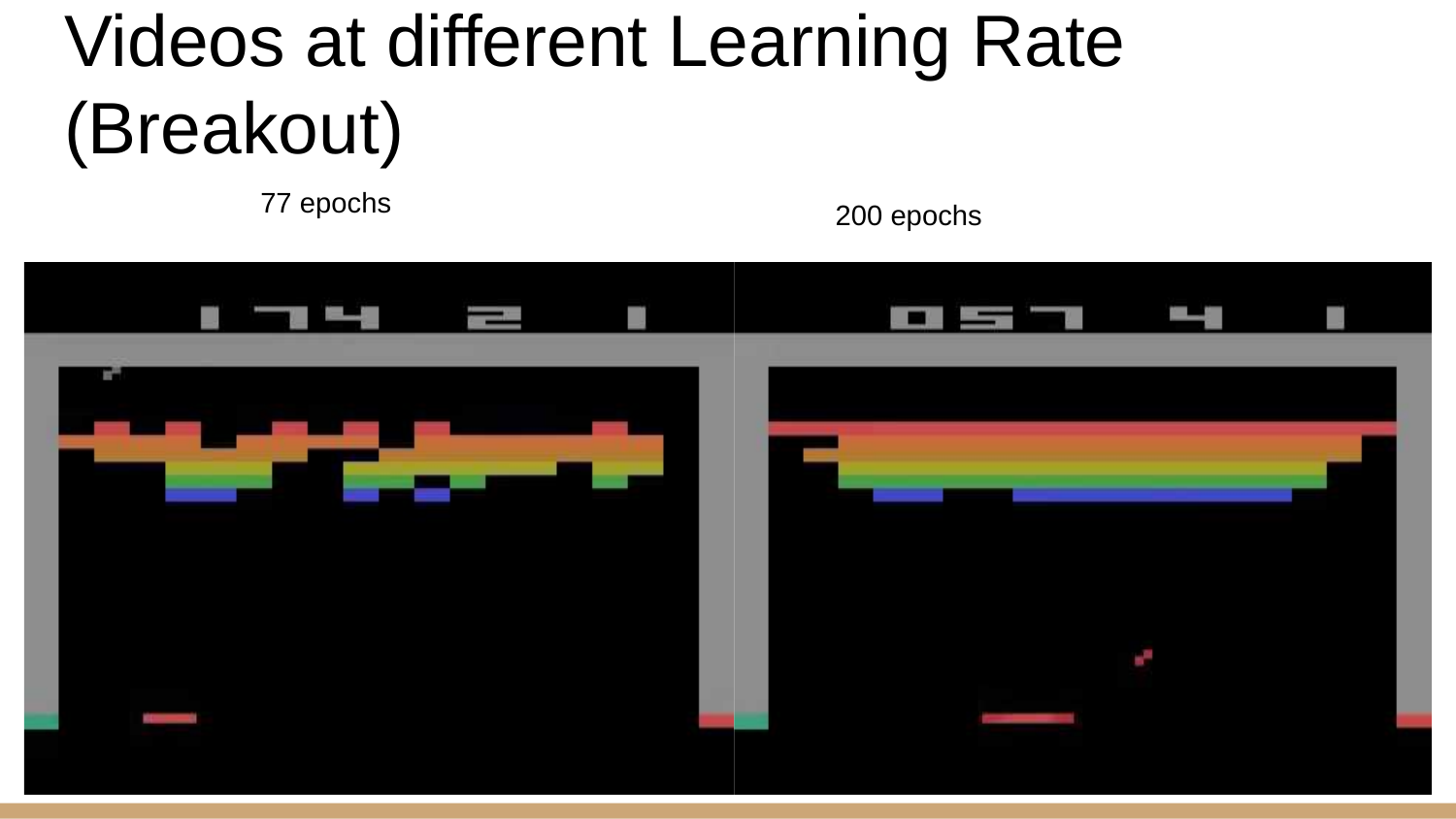

# Videos at different Learning Rate (Breakout)
77 epochs
200 epochs